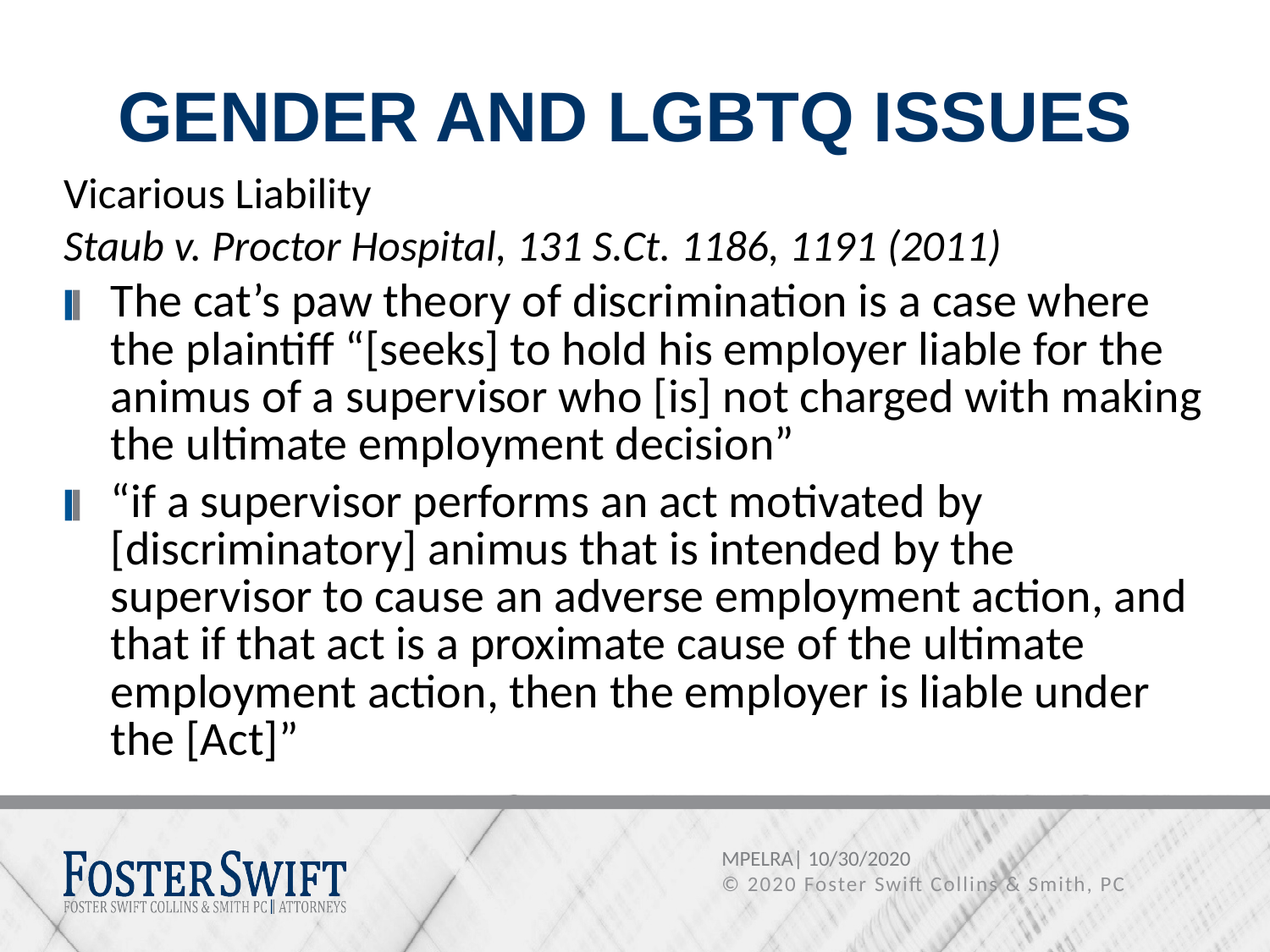

# GENDER AND LGBTQ ISSUES
Vicarious Liability
Staub v. Proctor Hospital, 131 S.Ct. 1186, 1191 (2011)
The cat’s paw theory of discrimination is a case where the plaintiff “[seeks] to hold his employer liable for the animus of a supervisor who [is] not charged with making the ultimate employment decision”
“if a supervisor performs an act motivated by [discriminatory] animus that is intended by the supervisor to cause an adverse employment action, and that if that act is a proximate cause of the ultimate employment action, then the employer is liable under the [Act]”